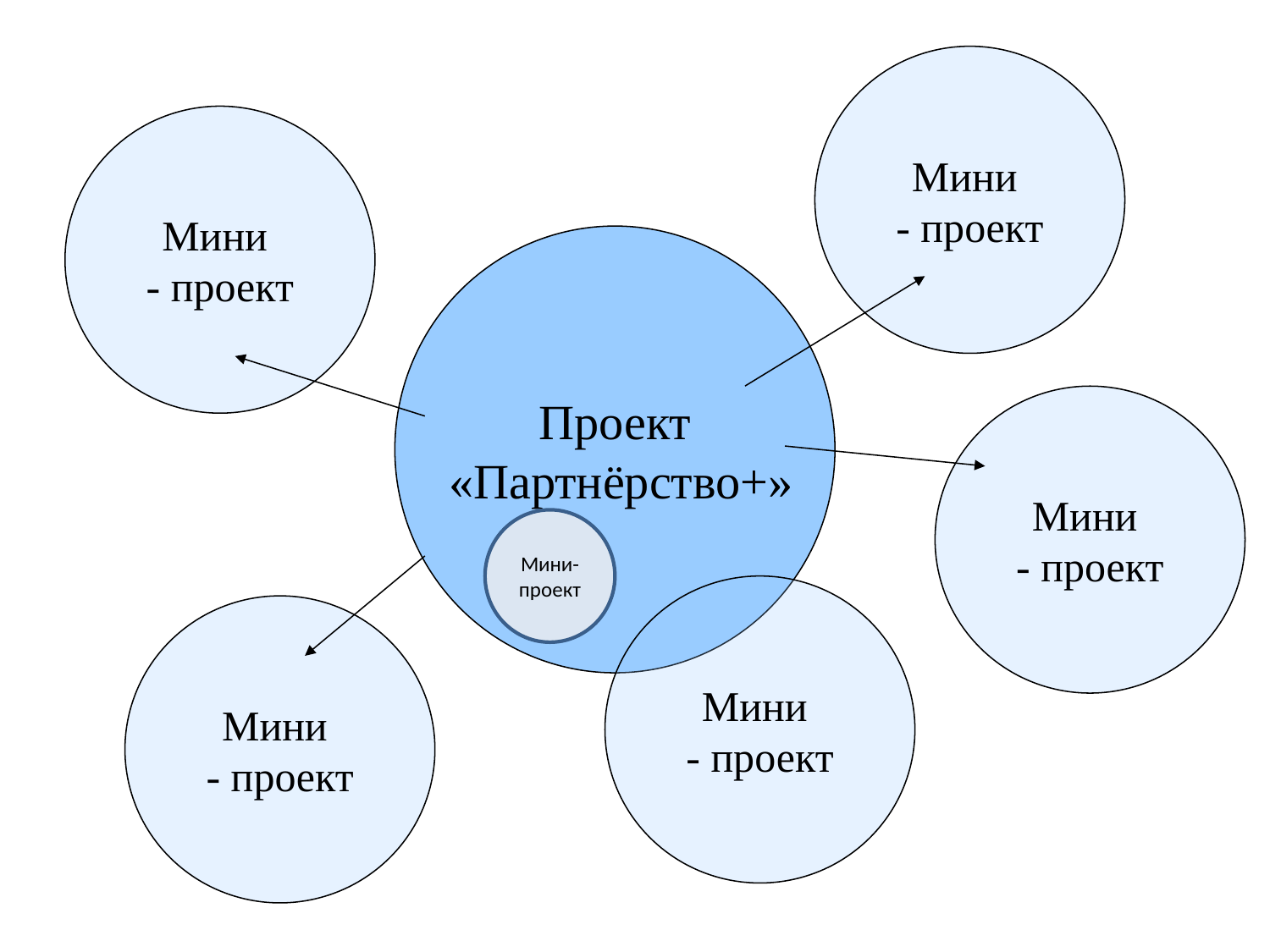

Мини
- проект
Мини
- проект
Проект
 «Партнёрство+»

Мини
- проект

Мини- проект

Мини
- проект
Мини
- проект